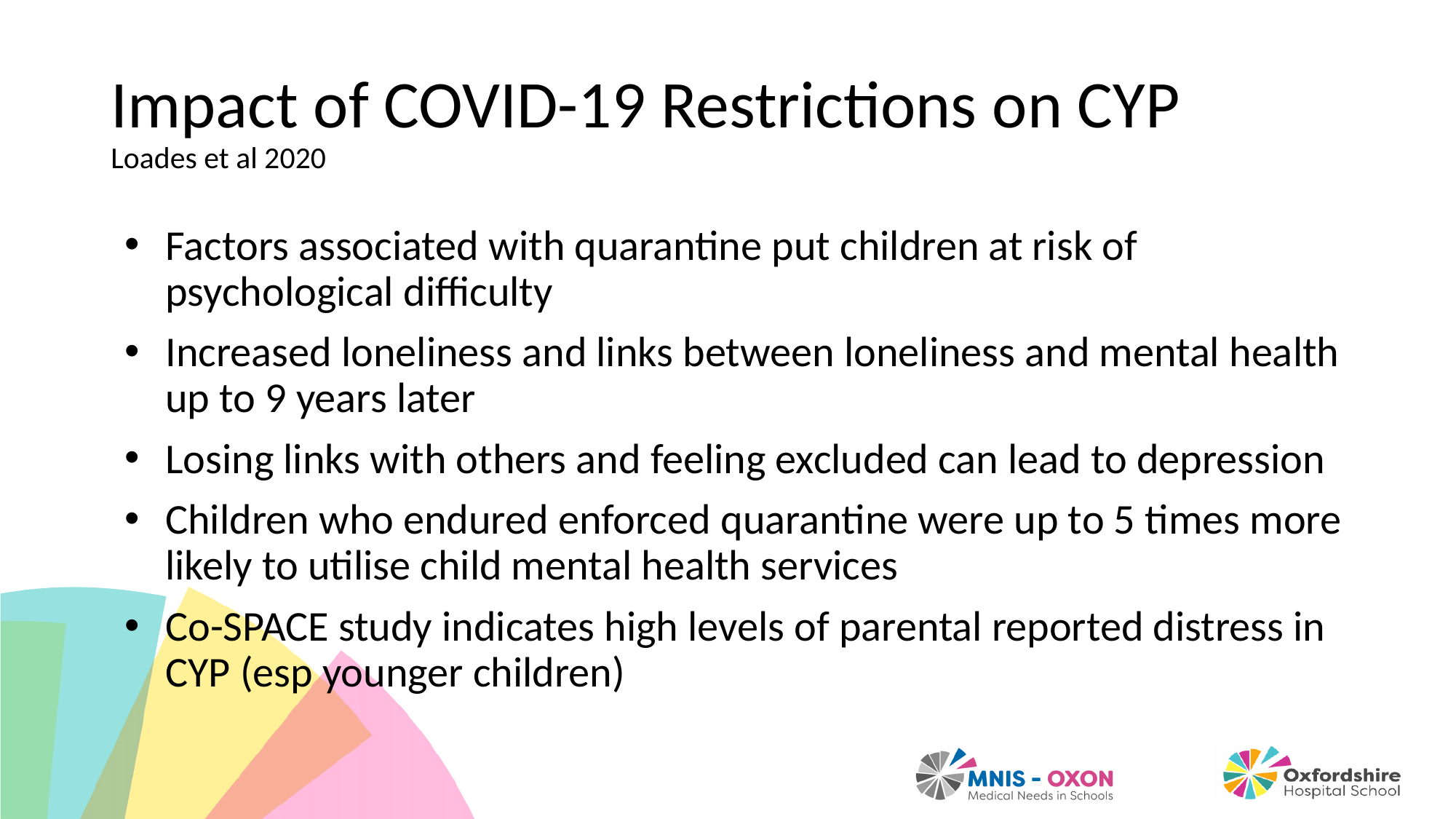

# Impact of COVID-19 Restrictions on CYP Loades et al 2020
Factors associated with quarantine put children at risk of psychological difficulty
Increased loneliness and links between loneliness and mental health up to 9 years later
Losing links with others and feeling excluded can lead to depression
Children who endured enforced quarantine were up to 5 times more likely to utilise child mental health services
Co-SPACE study indicates high levels of parental reported distress in CYP (esp younger children)